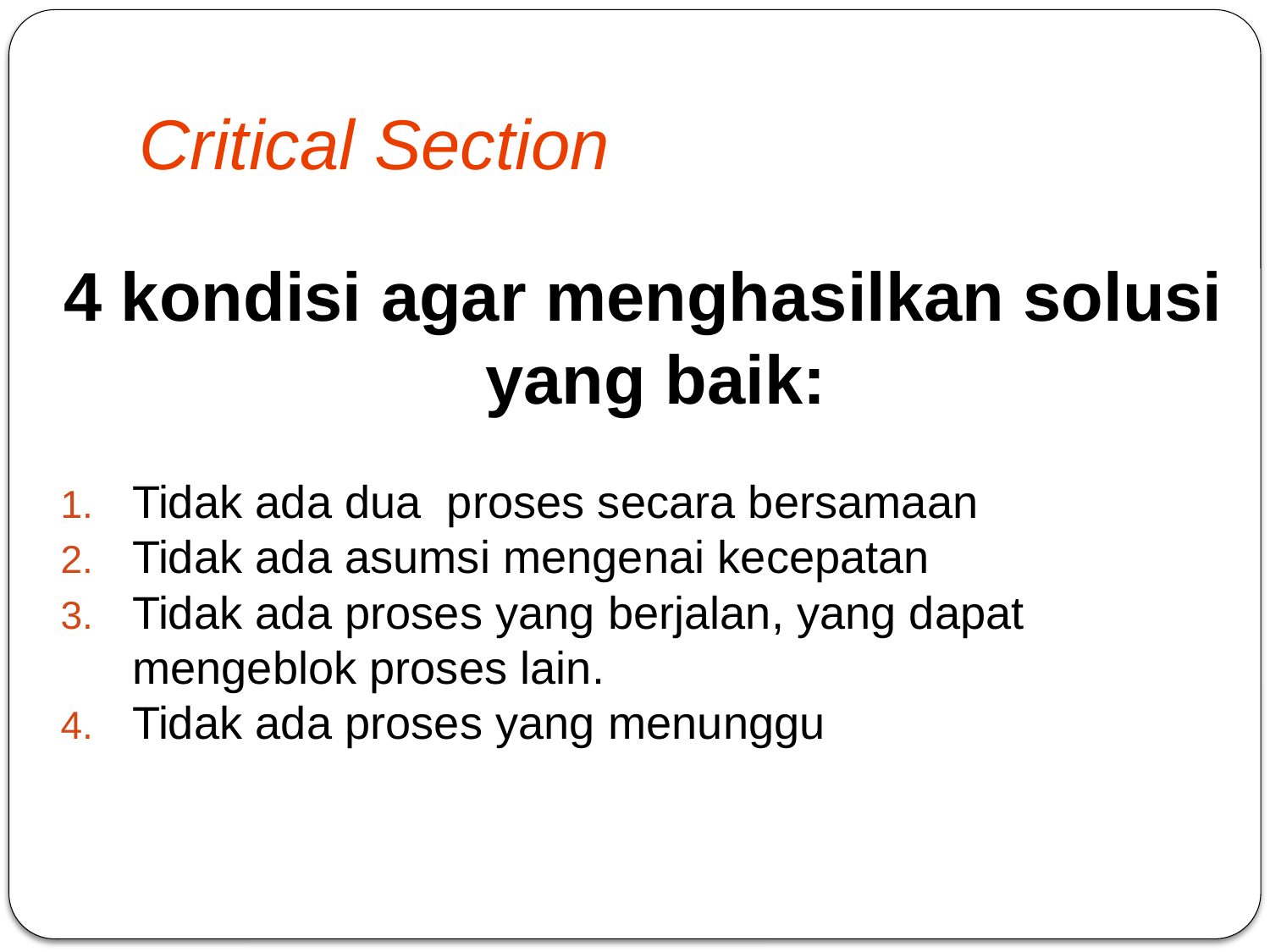

# Critical Section
4 kondisi agar menghasilkan solusi yang baik:

Tidak ada dua  proses secara bersamaan
Tidak ada asumsi mengenai kecepatan
Tidak ada proses yang berjalan, yang dapat mengeblok proses lain.
Tidak ada proses yang menunggu